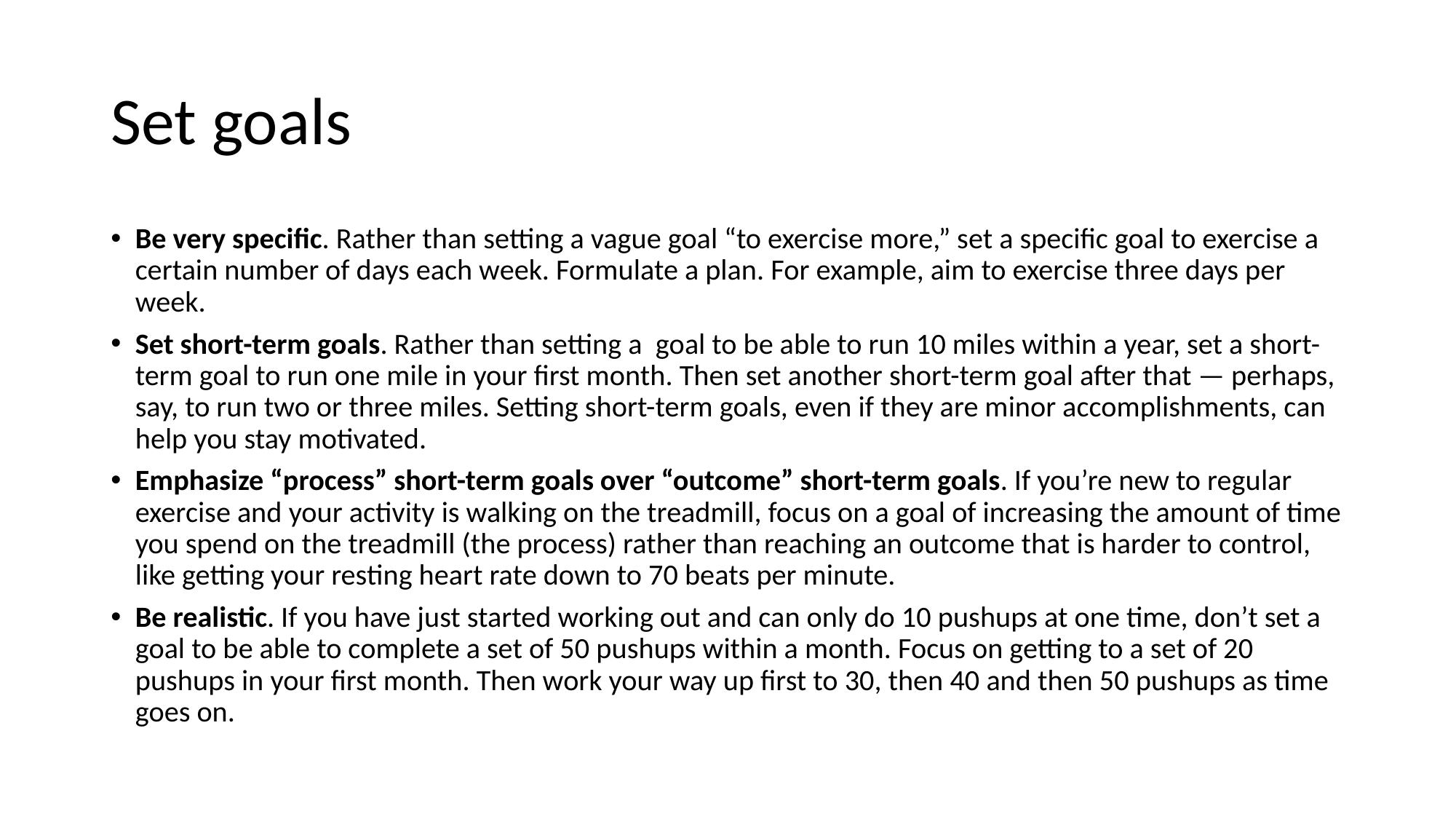

# Set goals
Be very specific. Rather than setting a vague goal “to exercise more,” set a specific goal to exercise a certain number of days each week. Formulate a plan. For example, aim to exercise three days per week.
Set short-term goals. Rather than setting a  goal to be able to run 10 miles within a year, set a short-term goal to run one mile in your first month. Then set another short-term goal after that — perhaps, say, to run two or three miles. Setting short-term goals, even if they are minor accomplishments, can help you stay motivated.
Emphasize “process” short-term goals over “outcome” short-term goals. If you’re new to regular exercise and your activity is walking on the treadmill, focus on a goal of increasing the amount of time you spend on the treadmill (the process) rather than reaching an outcome that is harder to control, like getting your resting heart rate down to 70 beats per minute.
Be realistic. If you have just started working out and can only do 10 pushups at one time, don’t set a goal to be able to complete a set of 50 pushups within a month. Focus on getting to a set of 20 pushups in your first month. Then work your way up first to 30, then 40 and then 50 pushups as time goes on.